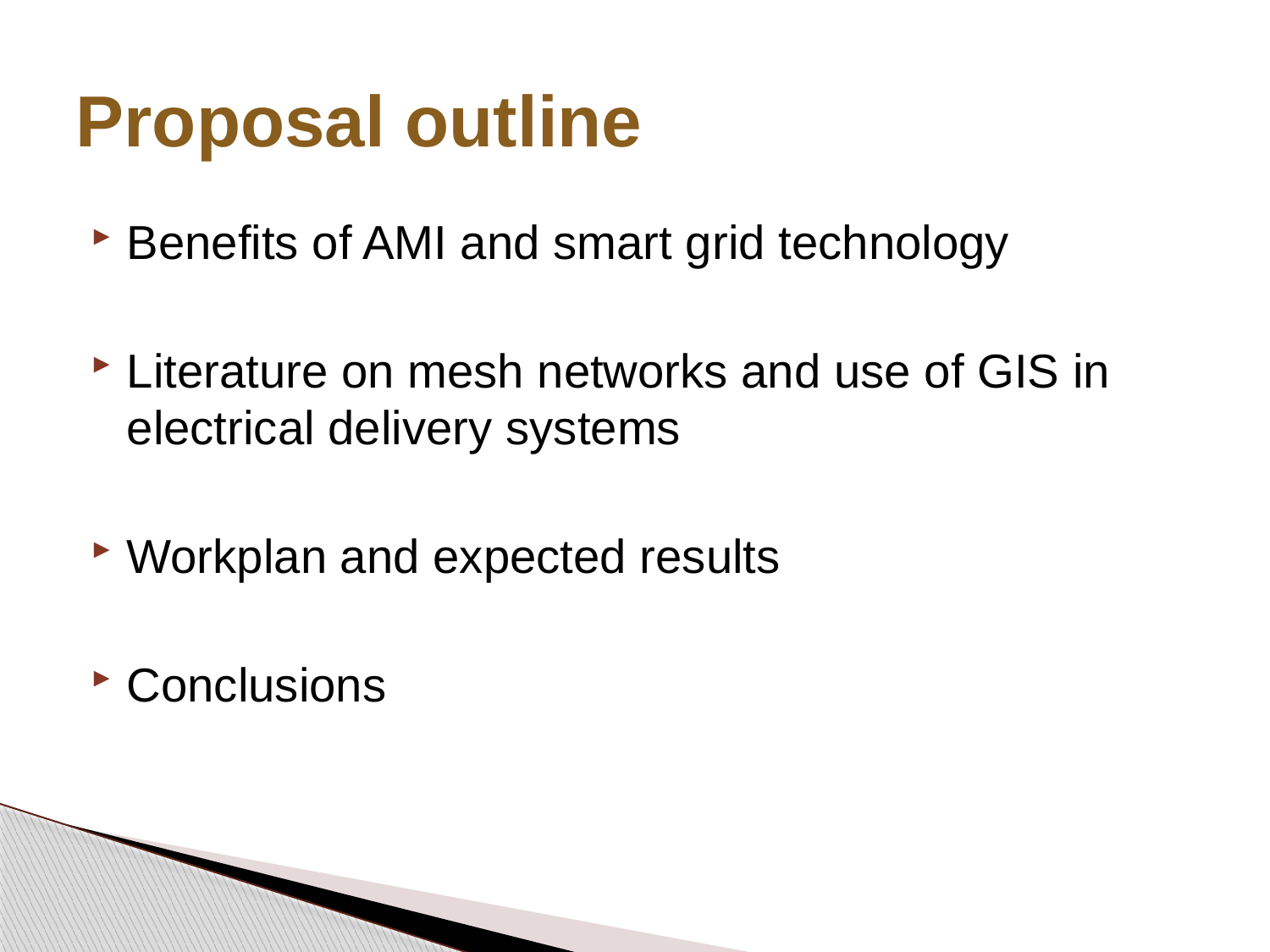

# Proposal outline
Benefits of AMI and smart grid technology

Literature on mesh networks and use of GIS in electrical delivery systems

Workplan and expected results

Conclusions